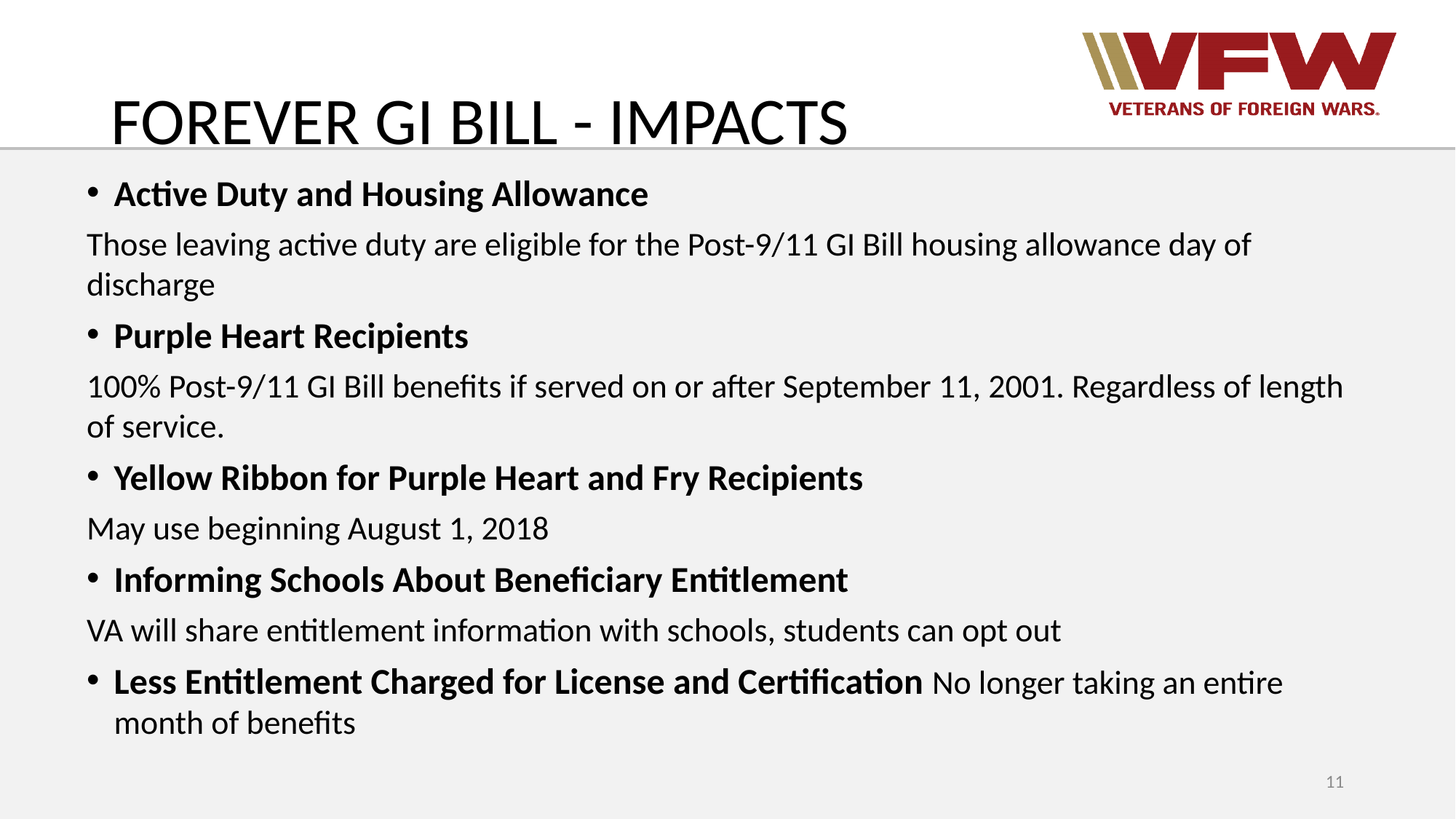

# FOREVER GI BILL - IMPACTS
Active Duty and Housing Allowance
Those leaving active duty are eligible for the Post-9/11 GI Bill housing allowance day of discharge
Purple Heart Recipients
100% Post-9/11 GI Bill benefits if served on or after September 11, 2001. Regardless of length of service.
Yellow Ribbon for Purple Heart and Fry Recipients
May use beginning August 1, 2018
Informing Schools About Beneficiary Entitlement
VA will share entitlement information with schools, students can opt out
Less Entitlement Charged for License and Certification No longer taking an entire month of benefits
11